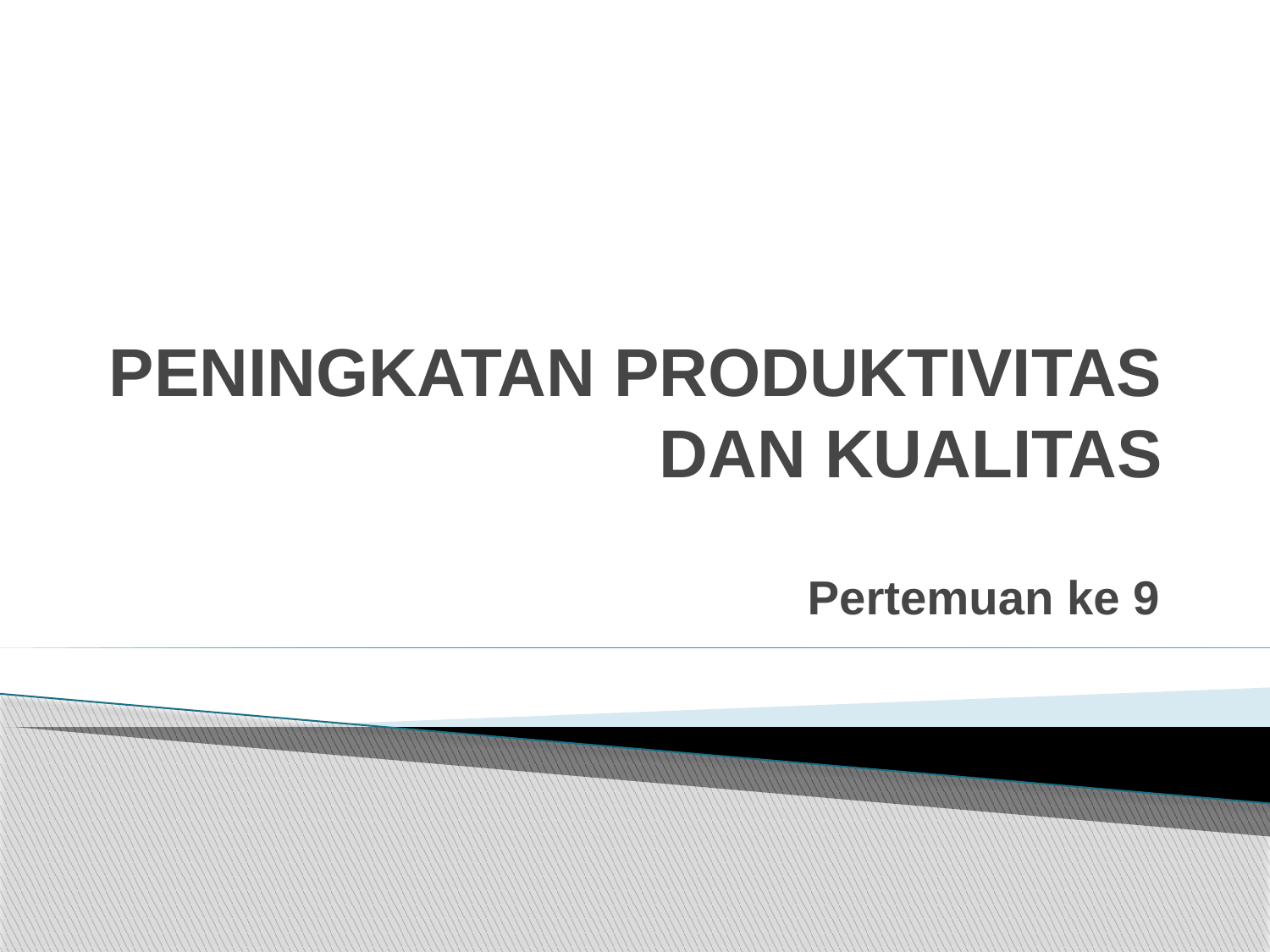

# PENINGKATAN PRODUKTIVITAS DAN KUALITAS
Pertemuan ke 9